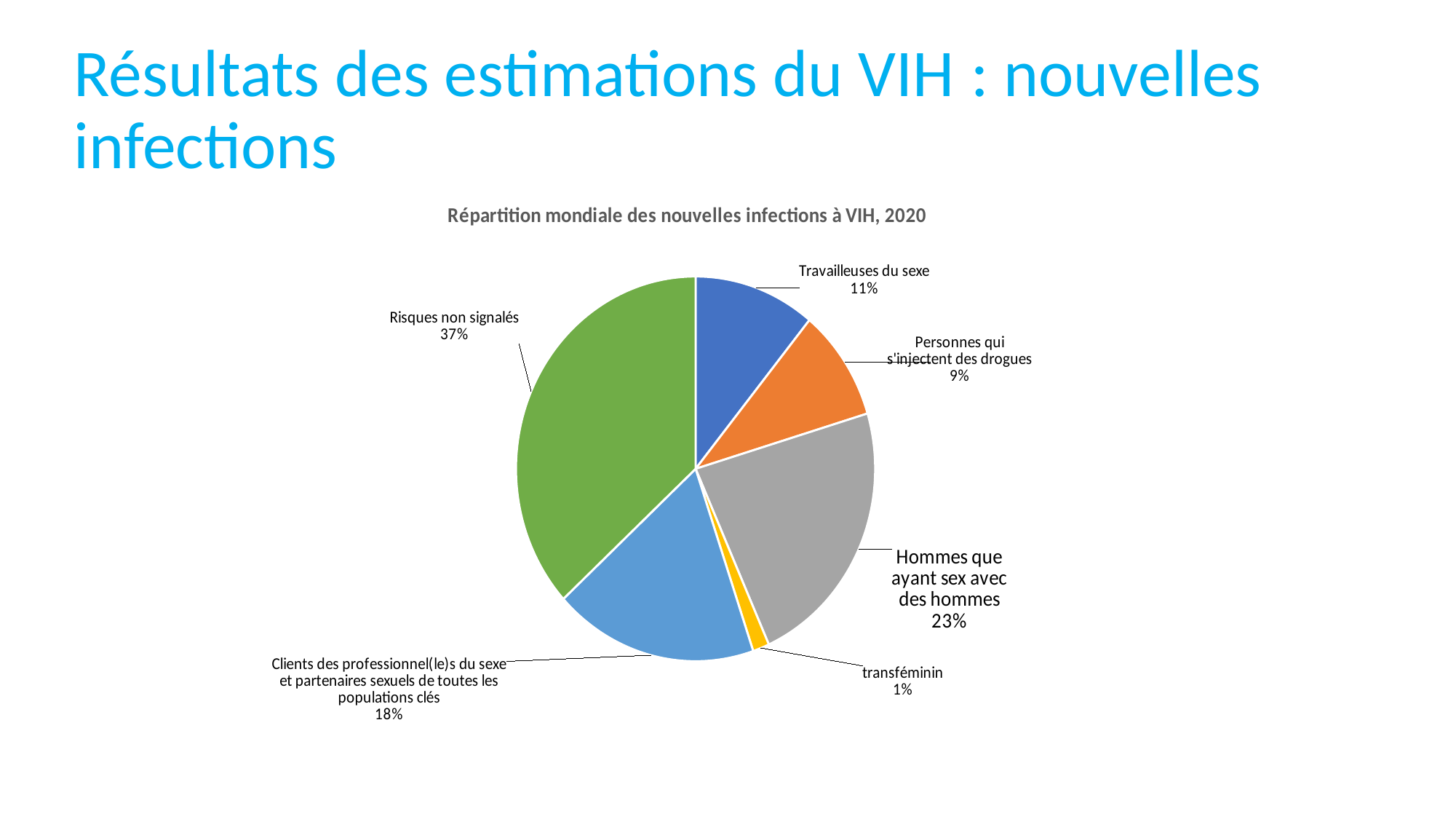

# Résultats des estimations du VIH : nouvelles infections

[unsupported chart]